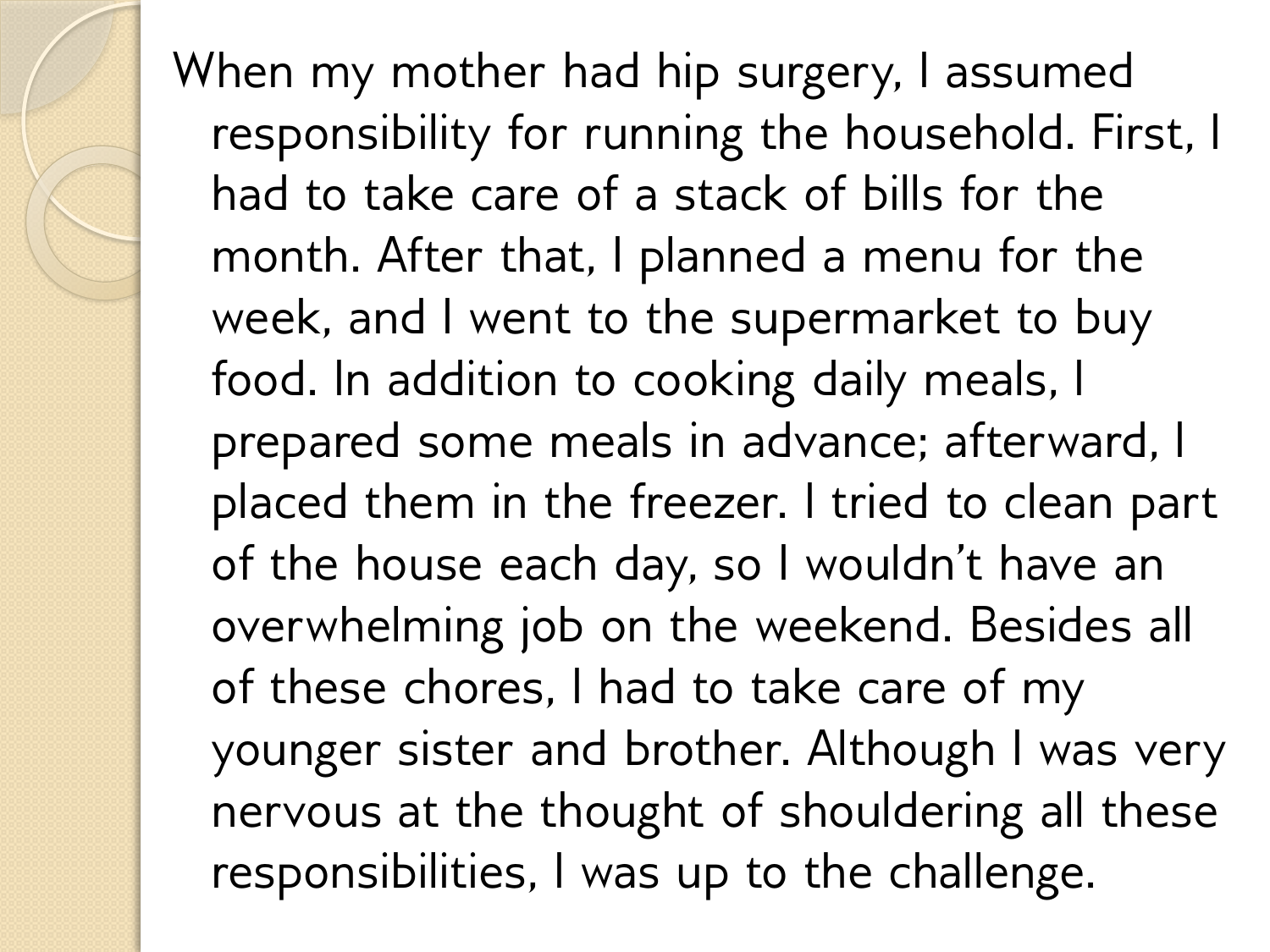

When my mother had hip surgery, I assumed responsibility for running the household. First, I had to take care of a stack of bills for the month. After that, I planned a menu for the week, and I went to the supermarket to buy food. In addition to cooking daily meals, I prepared some meals in advance; afterward, I placed them in the freezer. I tried to clean part of the house each day, so I wouldn’t have an overwhelming job on the weekend. Besides all of these chores, I had to take care of my younger sister and brother. Although I was very nervous at the thought of shouldering all these responsibilities, I was up to the challenge.